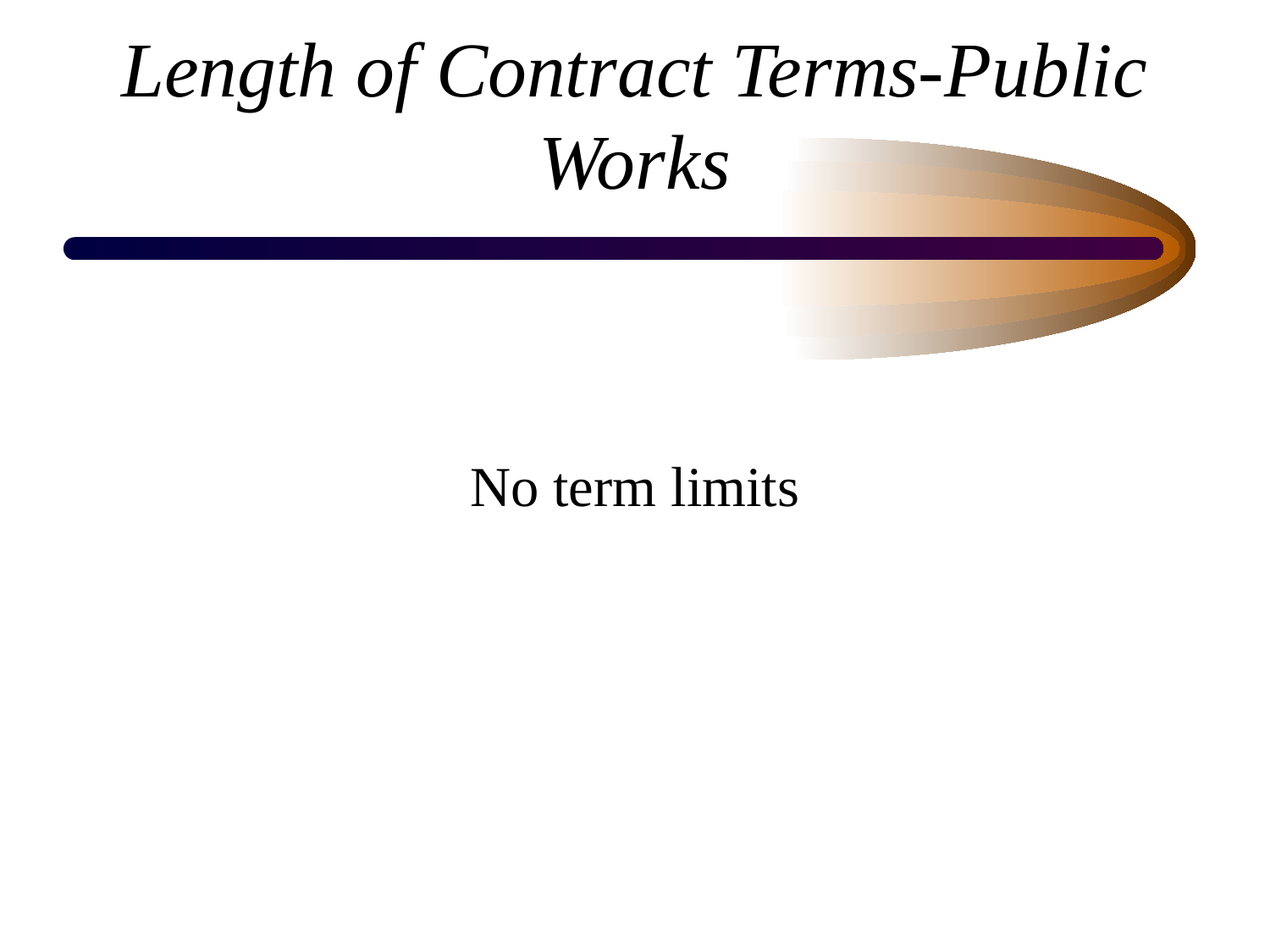

# Length of Contract Terms-Public Works

No term limits